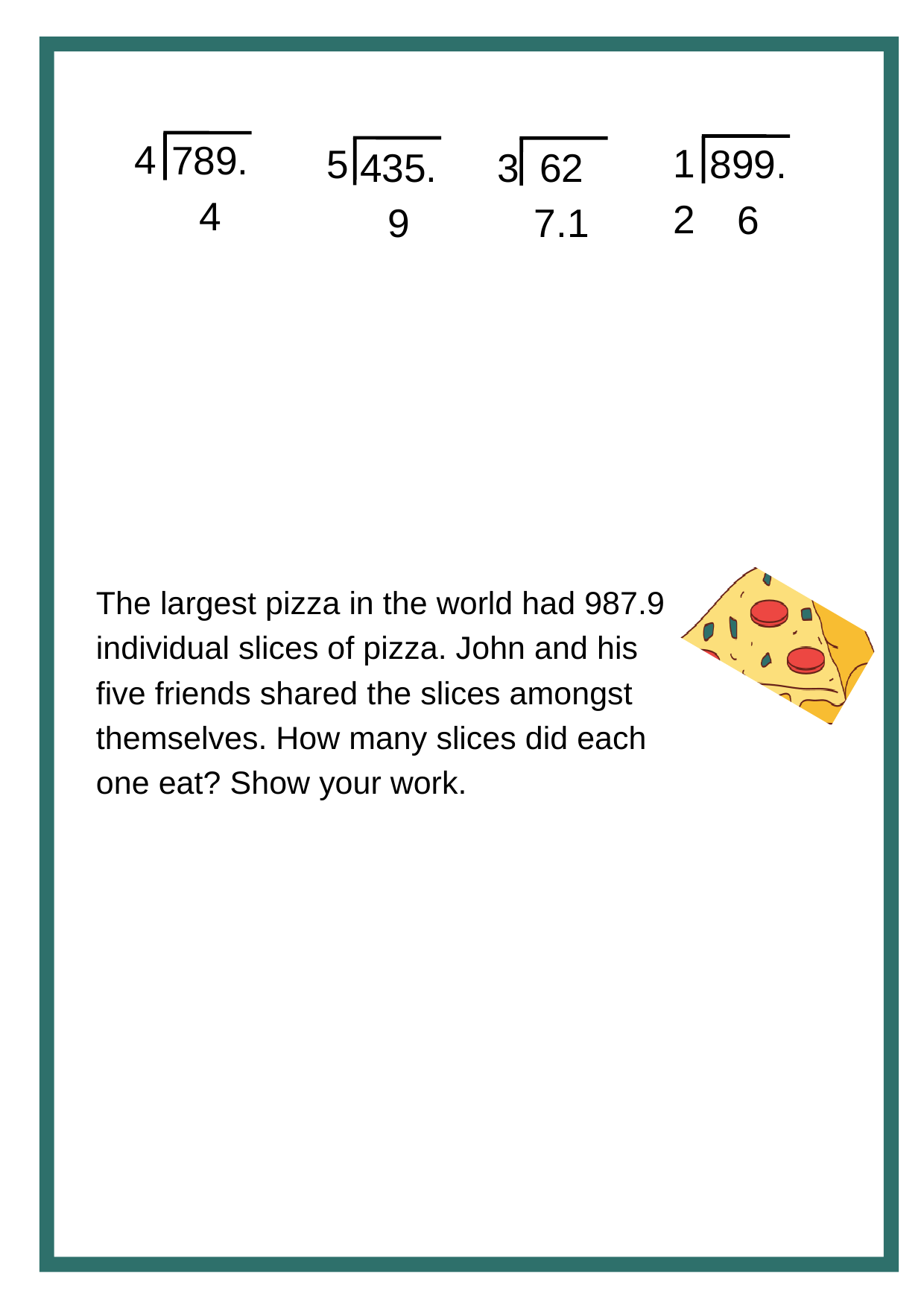

4
789.4
12
5
899.6

3
435.9
627.1

The largest pizza in the world had 987.9 individual slices of pizza. John and his five friends shared the slices amongst themselves. How many slices did each one eat? Show your work.